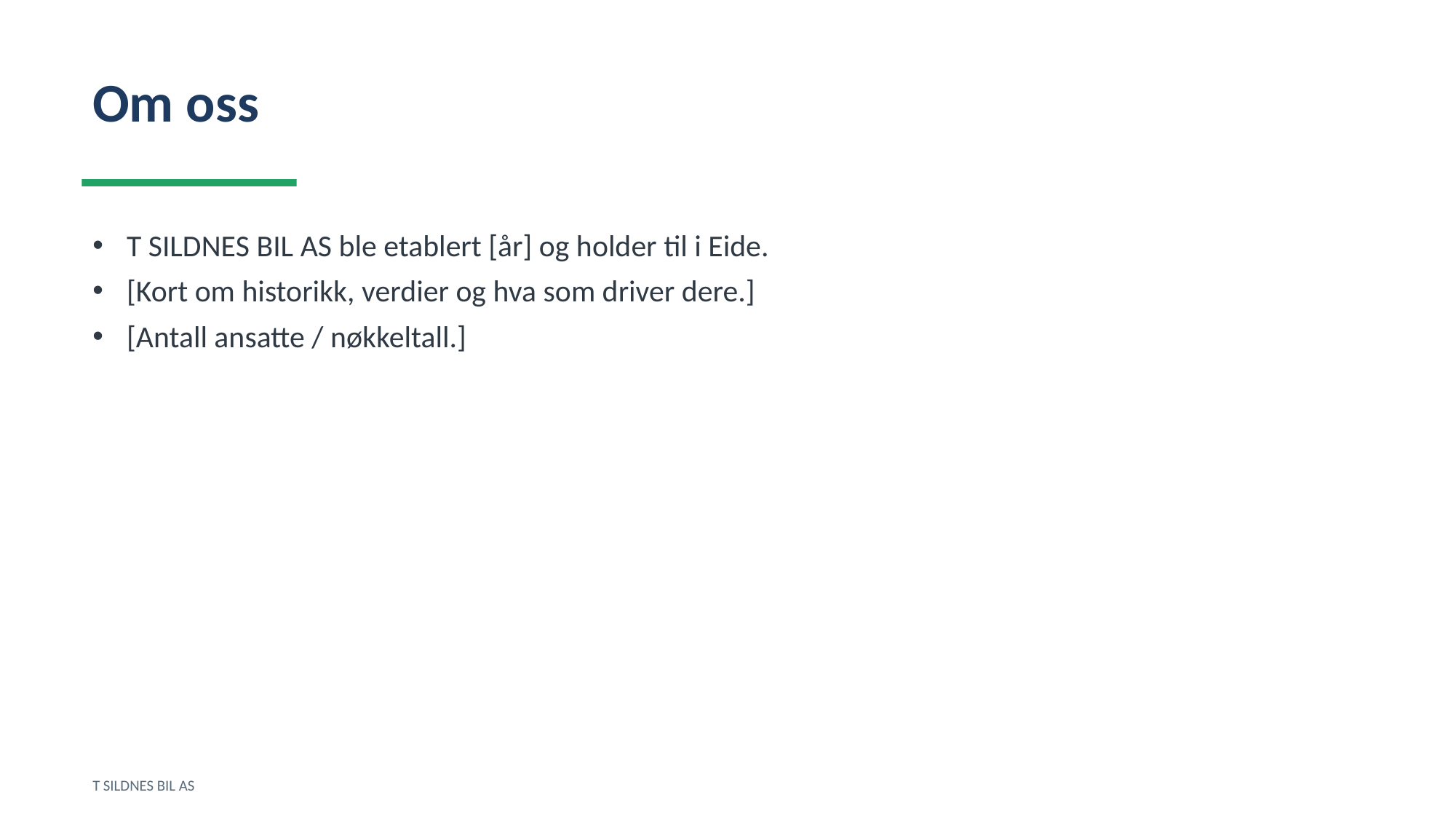

Om oss

T SILDNES BIL AS ble etablert [år] og holder til i Eide.
[Kort om historikk, verdier og hva som driver dere.]
[Antall ansatte / nøkkeltall.]
T SILDNES BIL AS